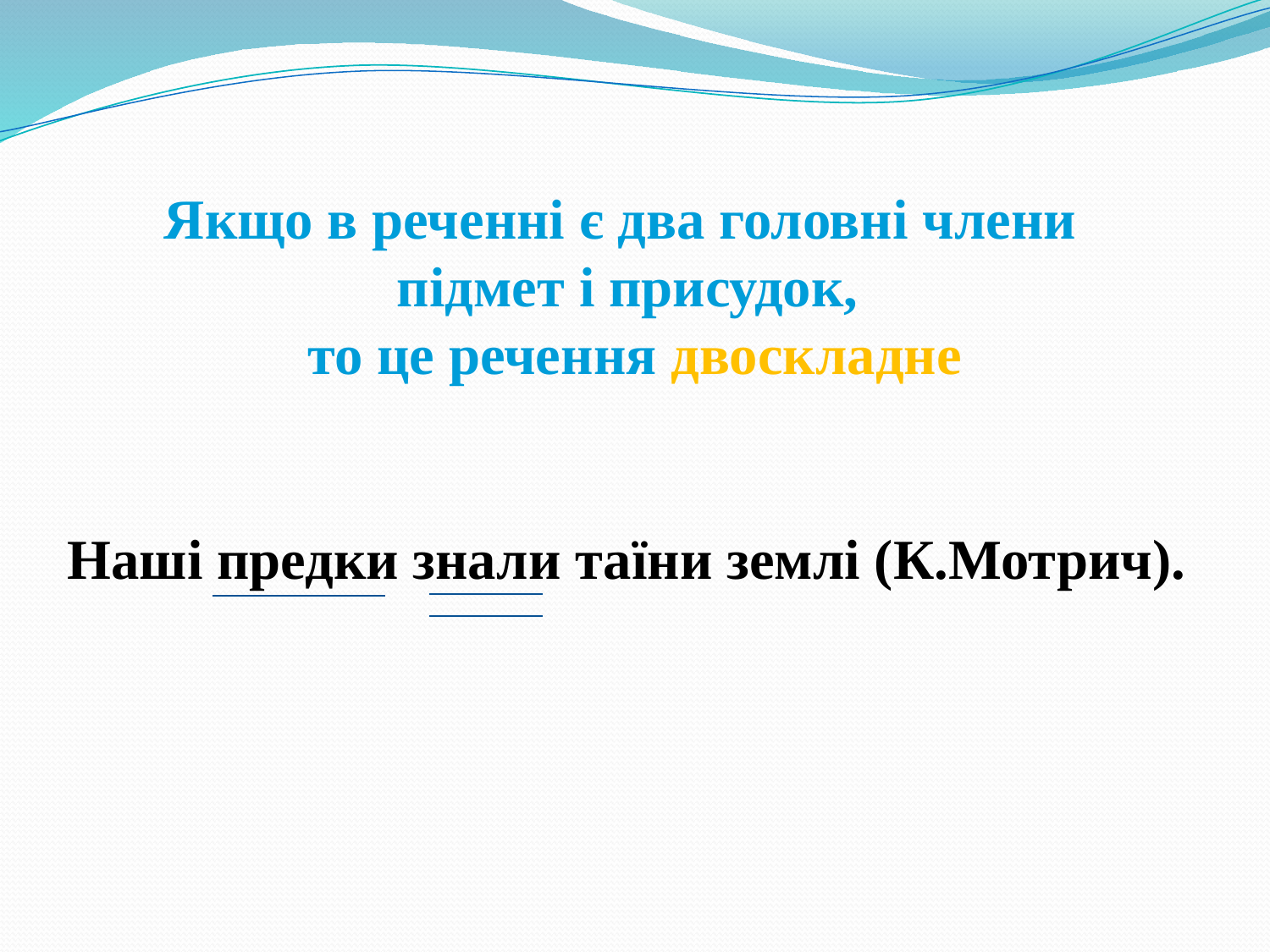

# Якщо в реченні є два головні члени підмет і присудок, то це речення двоскладне

Наші предки знали таїни землі (К.Мотрич).